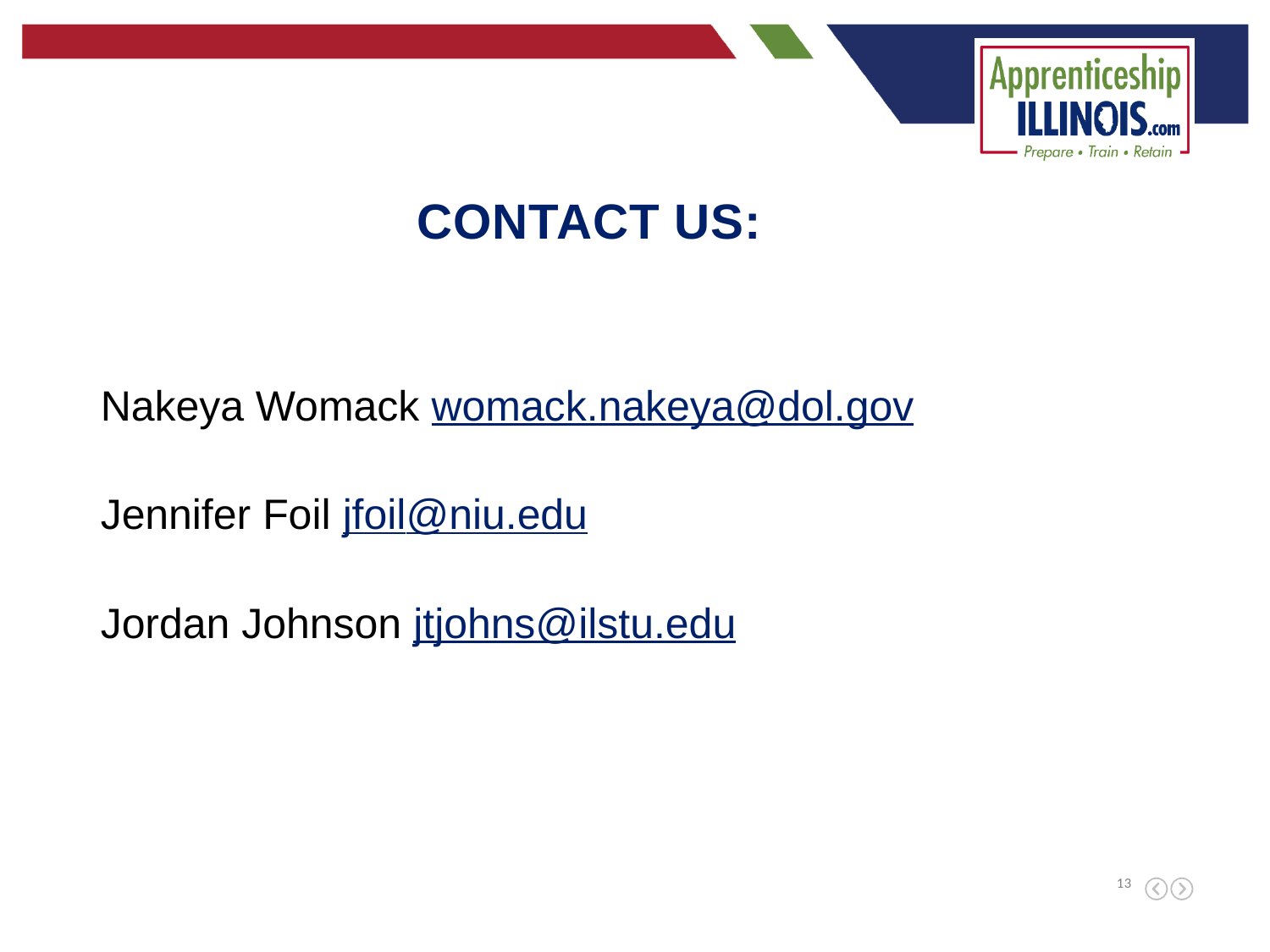

Contact us:

Nakeya Womack womack.nakeya@dol.gov

Jennifer Foil jfoil@niu.edu

Jordan Johnson jtjohns@ilstu.edu